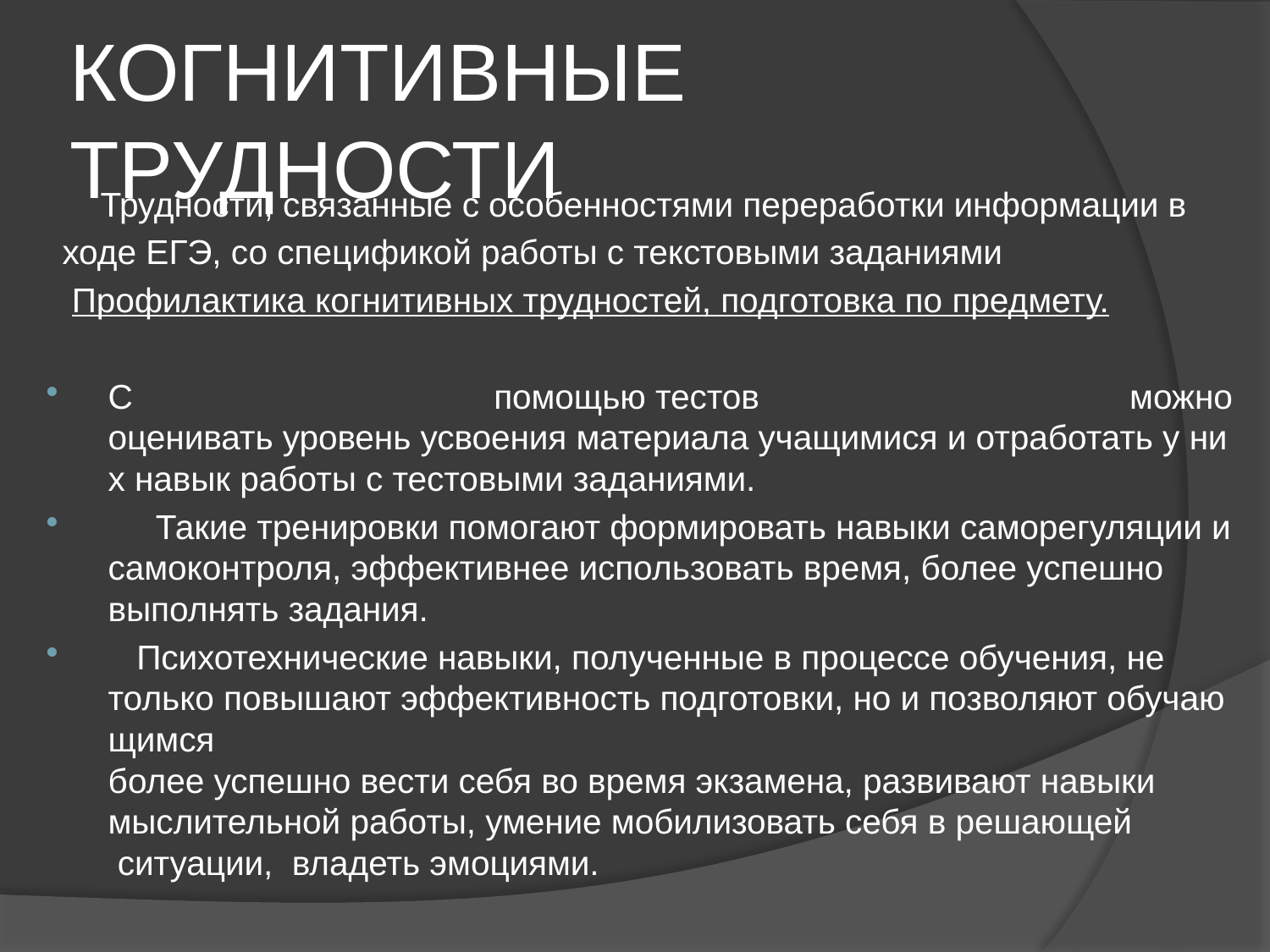

# КОГНИТИВНЫЕ ТРУДНОСТИ
     Трудности, связанные с особенностями переработки информации в
 ходе ЕГЭ, со спецификой работы с текстовыми заданиями
  Профилактика когнитивных трудностей, подготовка по предмету.

С помощью тестов  можно оценивать уровень усвоения материала учащимися и отработать у них навык работы с тестовыми заданиями.
     Такие тренировки помогают формировать навыки саморегуляции и самоконтроля, эффективнее использовать время, более успешно выполнять задания.
   Психотехнические навыки, полученные в процессе обучения, не только повышают эффективность подготовки, но и позволяют обучающимся более успешно вести себя во время экзамена, развивают навыки мыслительной работы, умение мобилизовать себя в решающей            ситуации,  владеть эмоциями.